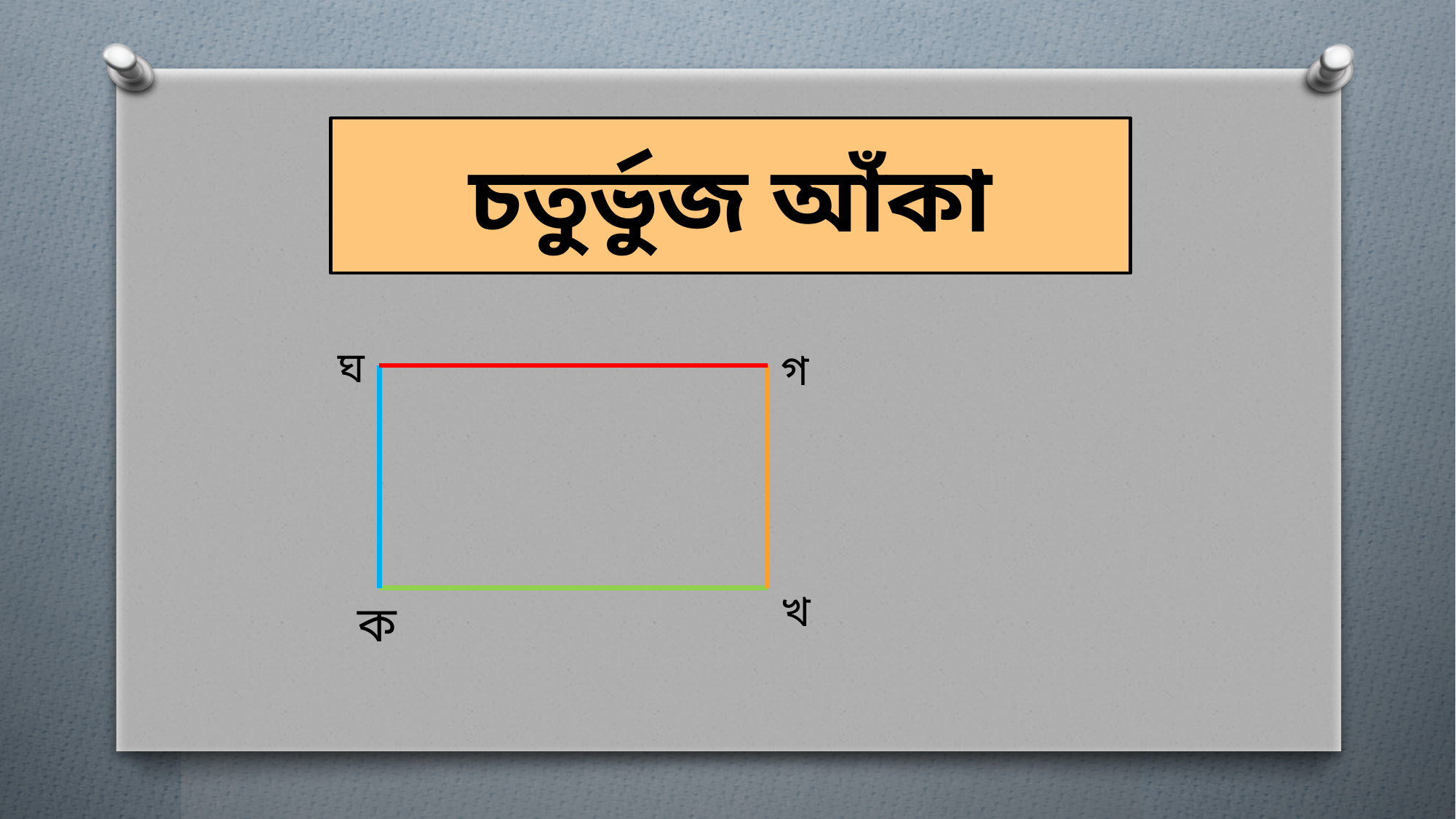

# চতুর্ভুজ আঁকা
ঘ
গ
খ
ক